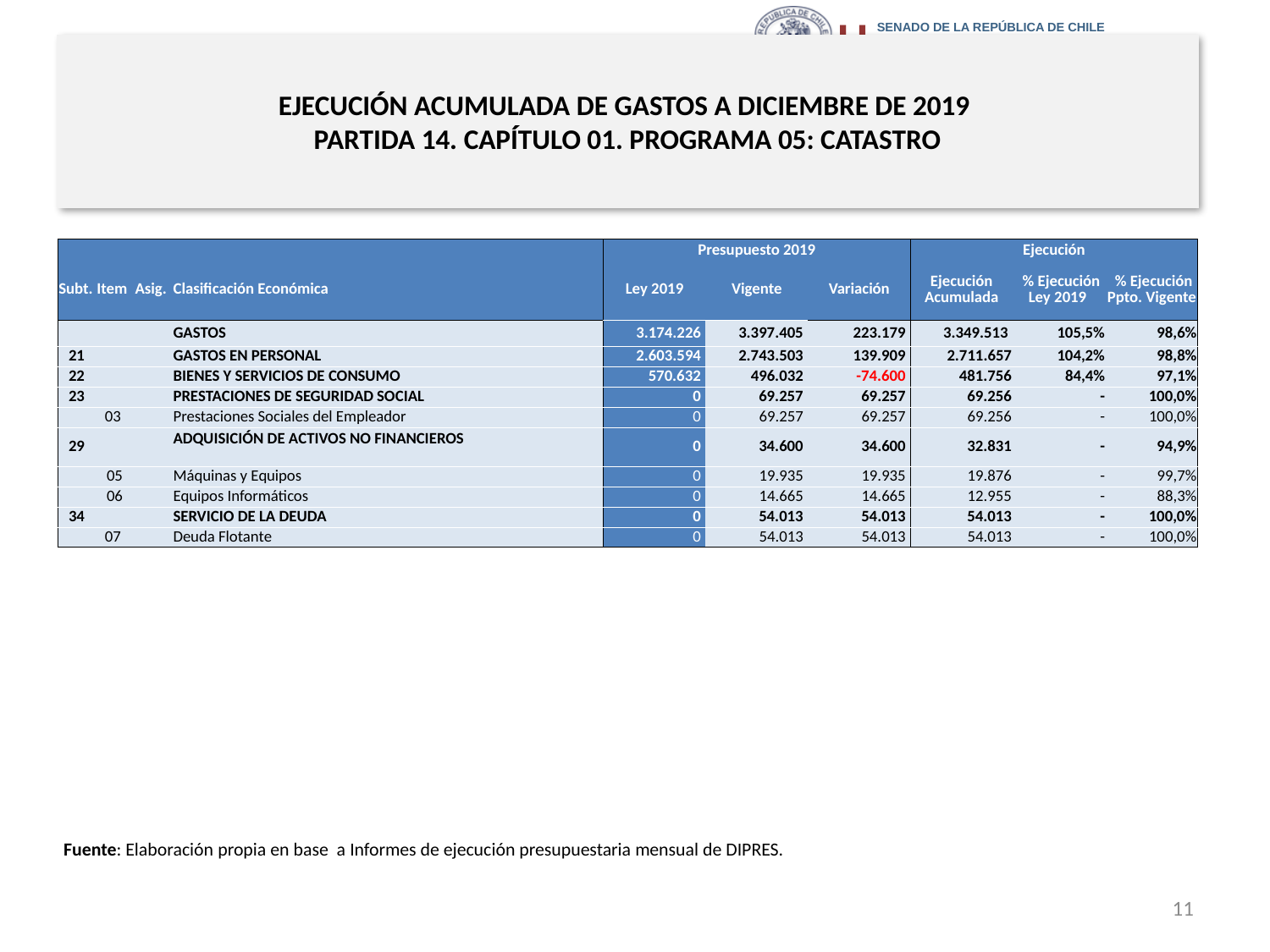

# EJECUCIÓN ACUMULADA DE GASTOS A DICIEMBRE DE 2019 PARTIDA 14. CAPÍTULO 01. PROGRAMA 05: CATASTRO
en miles de pesos 2019
|  |  |  |  | Presupuesto 2019 |  |  | Ejecución |  |  |
| --- | --- | --- | --- | --- | --- | --- | --- | --- | --- |
| Subt. | Item | Asig. | Clasificación Económica | Ley 2019 | Vigente | Variación | Ejecución Acumulada | % Ejecución Ley 2019 | % Ejecución Ppto. Vigente |
|  |  |  | GASTOS | 3.174.226 | 3.397.405 | 223.179 | 3.349.513 | 105,5% | 98,6% |
| 21 |  |  | GASTOS EN PERSONAL | 2.603.594 | 2.743.503 | 139.909 | 2.711.657 | 104,2% | 98,8% |
| 22 |  |  | BIENES Y SERVICIOS DE CONSUMO | 570.632 | 496.032 | -74.600 | 481.756 | 84,4% | 97,1% |
| 23 |  |  | PRESTACIONES DE SEGURIDAD SOCIAL | 0 | 69.257 | 69.257 | 69.256 | - | 100,0% |
|  | 03 |  | Prestaciones Sociales del Empleador | 0 | 69.257 | 69.257 | 69.256 | - | 100,0% |
| 29 |  |  | ADQUISICIÓN DE ACTIVOS NO FINANCIEROS | 0 | 34.600 | 34.600 | 32.831 | - | 94,9% |
|  | 05 |  | Máquinas y Equipos | 0 | 19.935 | 19.935 | 19.876 | - | 99,7% |
|  | 06 |  | Equipos Informáticos | 0 | 14.665 | 14.665 | 12.955 | - | 88,3% |
| 34 |  |  | SERVICIO DE LA DEUDA | 0 | 54.013 | 54.013 | 54.013 | - | 100,0% |
|  | 07 |  | Deuda Flotante | 0 | 54.013 | 54.013 | 54.013 | - | 100,0% |
Fuente: Elaboración propia en base  a Informes de ejecución presupuestaria mensual de DIPRES.
11